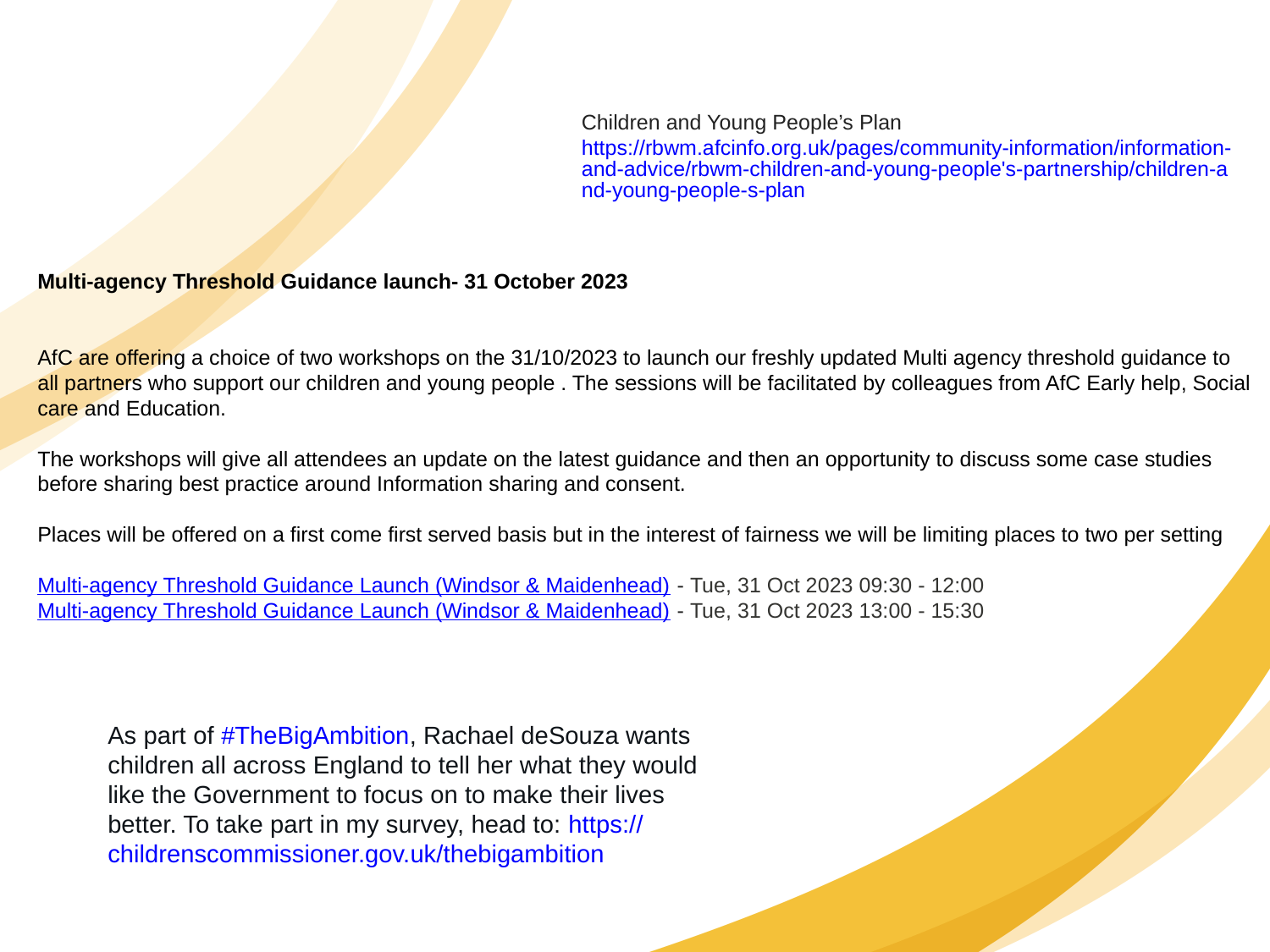

Children and Young People’s Plan
https://rbwm.afcinfo.org.uk/pages/community-information/information-and-advice/rbwm-children-and-young-people's-partnership/children-and-young-people-s-plan

Multi-agency Threshold Guidance launch- 31 October 2023

AfC are offering a choice of two workshops on the 31/10/2023 to launch our freshly updated Multi agency threshold guidance to all partners who support our children and young people . The sessions will be facilitated by colleagues from AfC Early help, Social care and Education.

The workshops will give all attendees an update on the latest guidance and then an opportunity to discuss some case studies before sharing best practice around Information sharing and consent.

Places will be offered on a first come first served basis but in the interest of fairness we will be limiting places to two per setting

Multi-agency Threshold Guidance Launch (Windsor & Maidenhead) - Tue, 31 Oct 2023 09:30 - 12:00
Multi-agency Threshold Guidance Launch (Windsor & Maidenhead) - Tue, 31 Oct 2023 13:00 - 15:30

As part of #TheBigAmbition, Rachael deSouza wants children all across England to tell her what they would like the Government to focus on to make their lives better. To take part in my survey, head to: https://childrenscommissioner.gov.uk/thebigambition